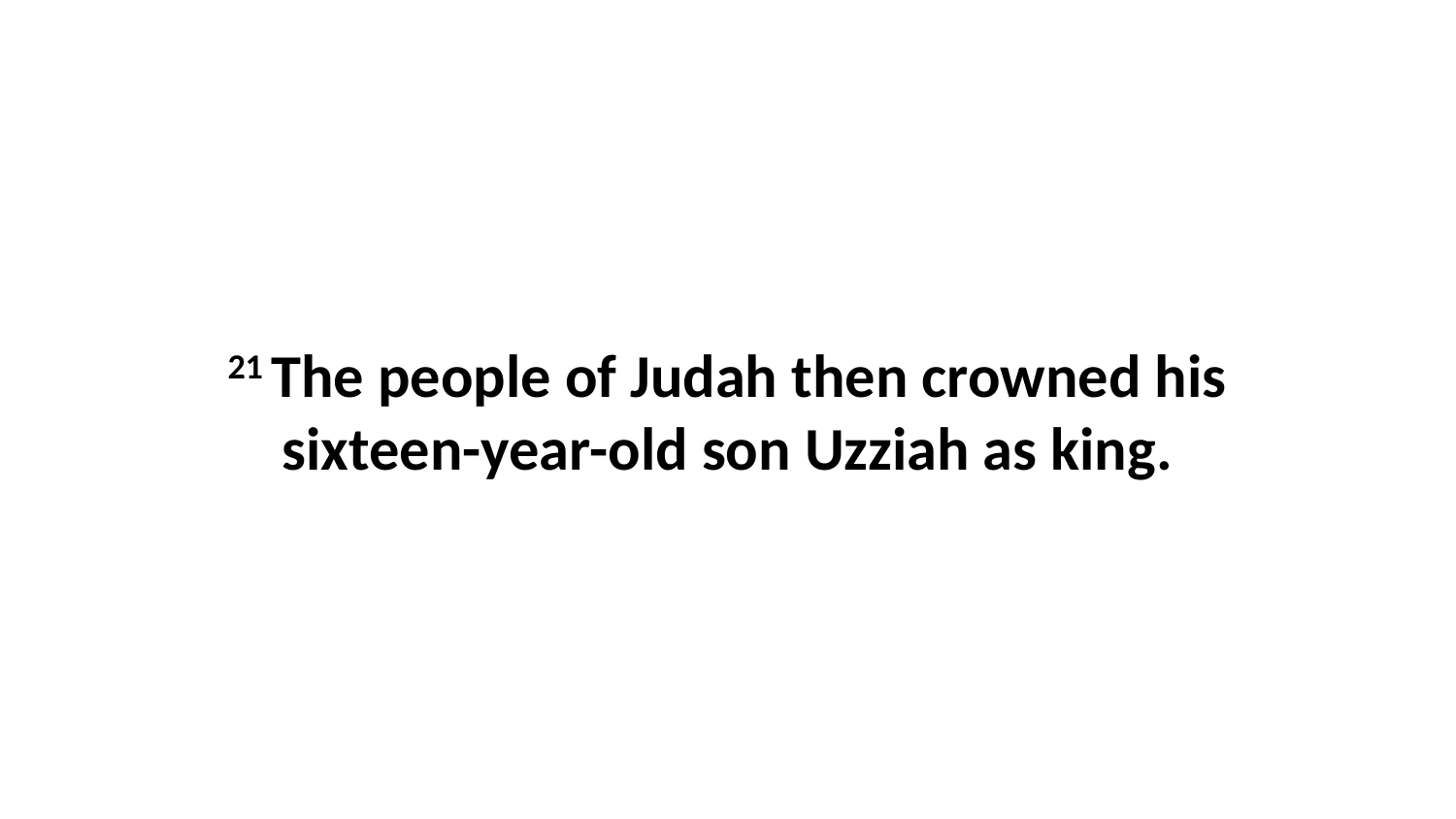

21 The people of Judah then crowned his sixteen-year-old son Uzziah as king.